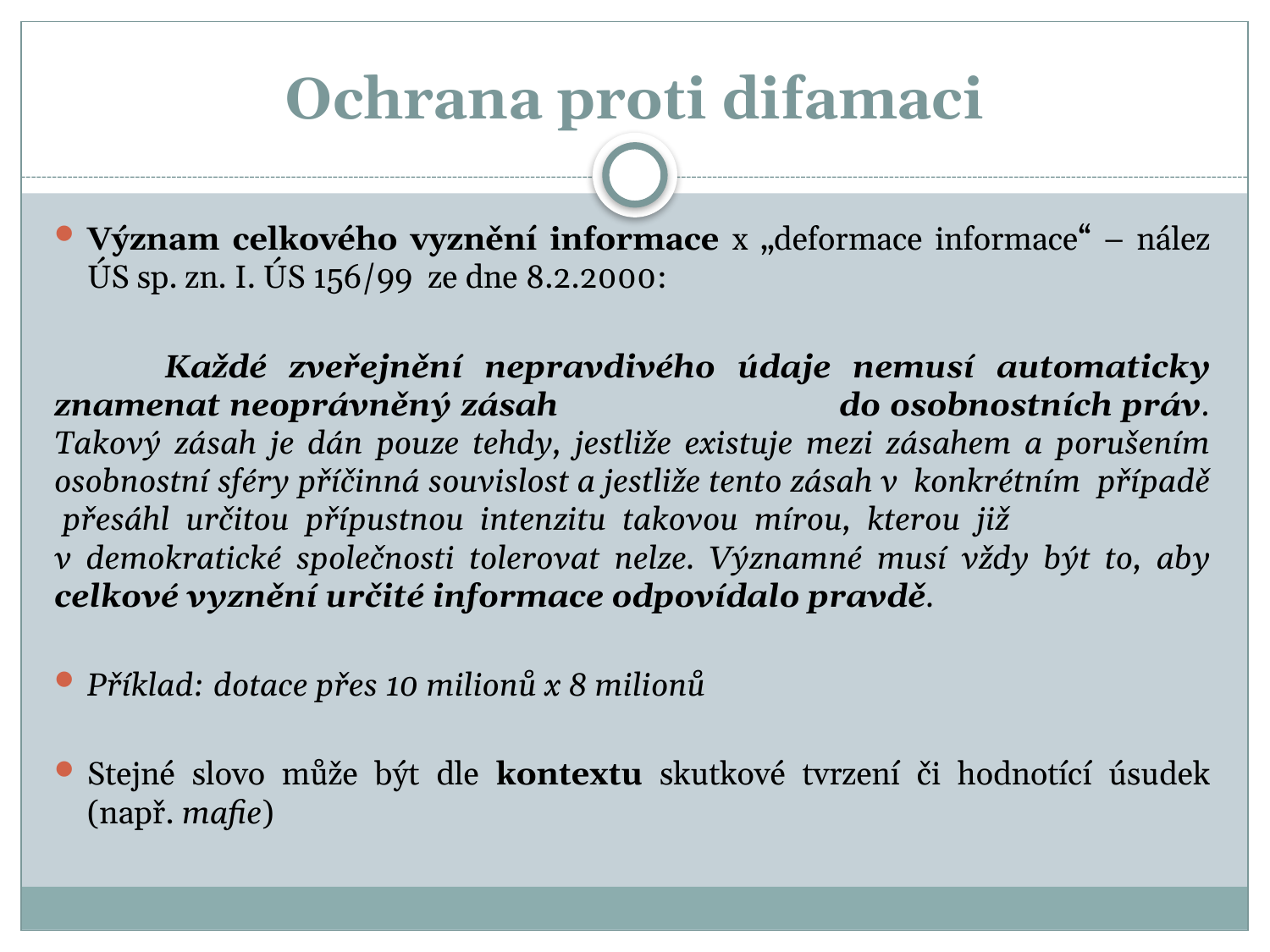

# Ochrana proti difamaci
Význam celkového vyznění informace x „deformace informace“ – nález ÚS sp. zn. I. ÚS 156/99  ze dne 8.2.2000:

     Každé zveřejnění nepravdivého údaje nemusí automaticky znamenat neoprávněný zásah                              do osobnostních práv. Takový zásah je dán pouze tehdy, jestliže existuje mezi zásahem a porušením osobnostní sféry příčinná souvislost a jestliže tento zásah v  konkrétním  případě  přesáhl  určitou  přípustnou  intenzitu  takovou  mírou,  kterou  již                          v demokratické společnosti tolerovat nelze. Významné musí vždy být to, aby celkové vyznění určité informace odpovídalo pravdě.

Příklad: dotace přes 10 milionů x 8 milionů

Stejné slovo může být dle kontextu skutkové tvrzení či hodnotící úsudek (např. mafie)